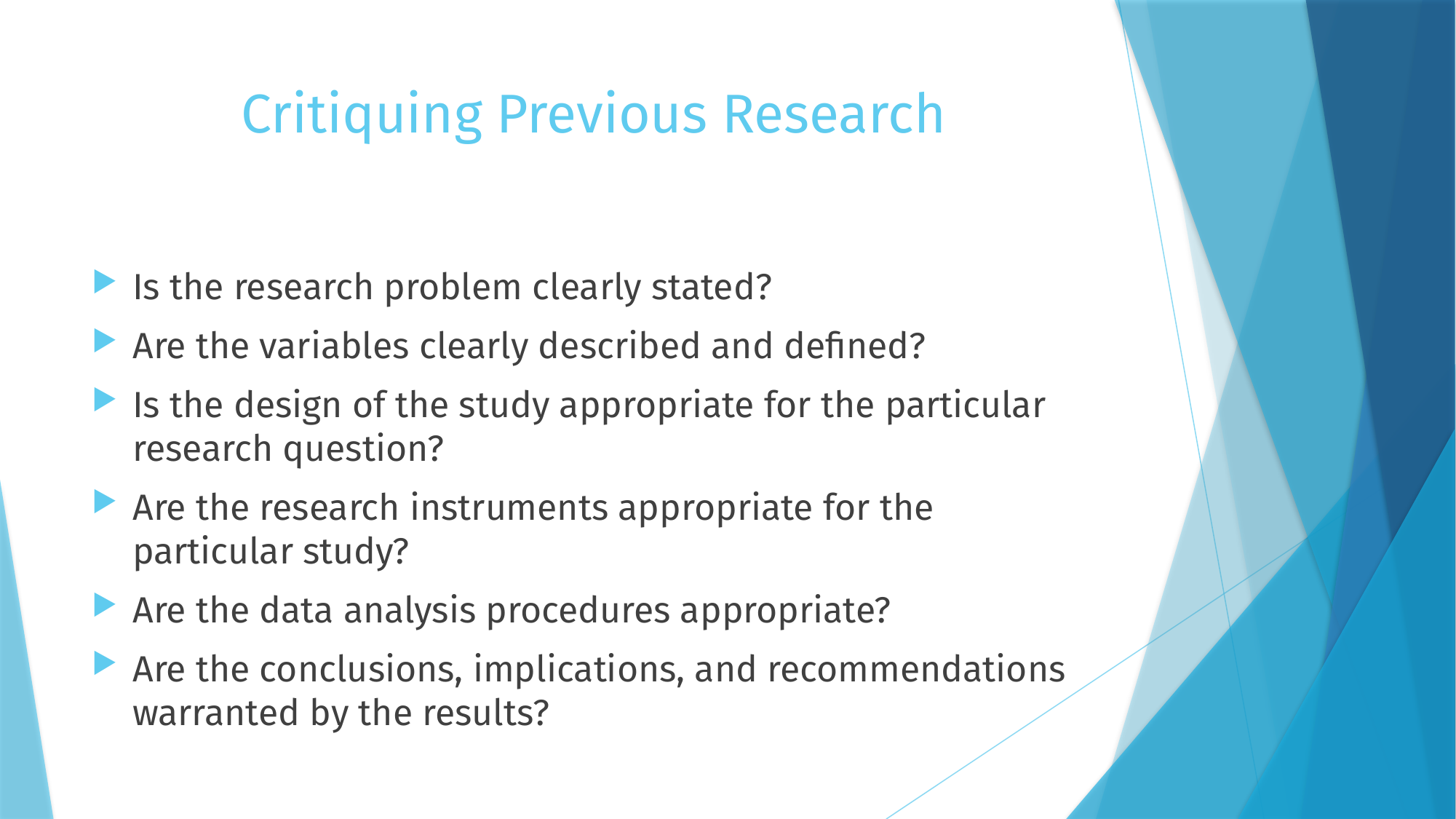

# Critiquing Previous Research
Is the research problem clearly stated?
Are the variables clearly described and defined?
Is the design of the study appropriate for the particular research question?
Are the research instruments appropriate for the particular study?
Are the data analysis procedures appropriate?
Are the conclusions, implications, and recommendations warranted by the results?